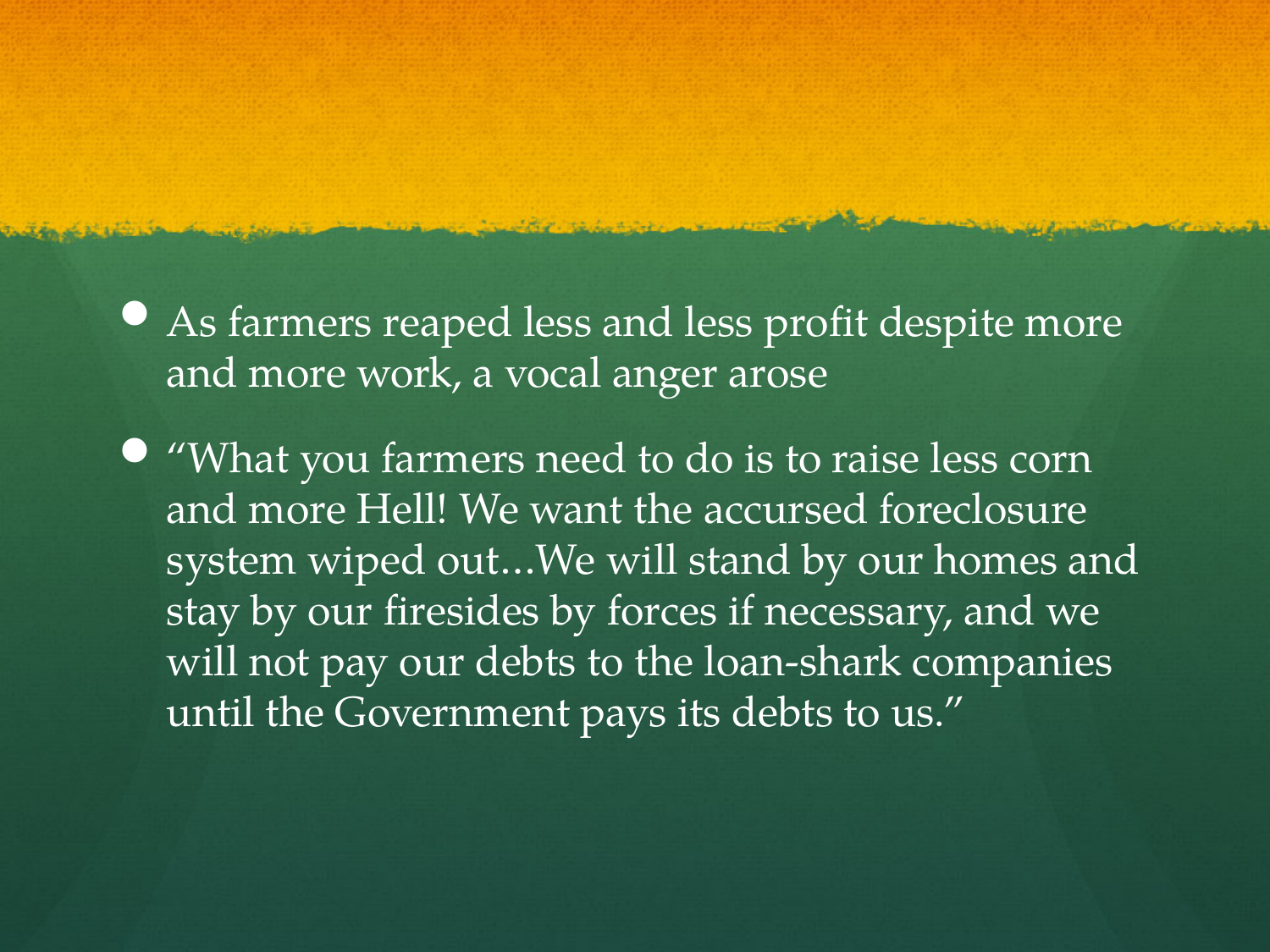

#
As farmers reaped less and less profit despite more and more work, a vocal anger arose
“What you farmers need to do is to raise less corn and more Hell! We want the accursed foreclosure system wiped out…We will stand by our homes and stay by our firesides by forces if necessary, and we will not pay our debts to the loan-shark companies until the Government pays its debts to us.”